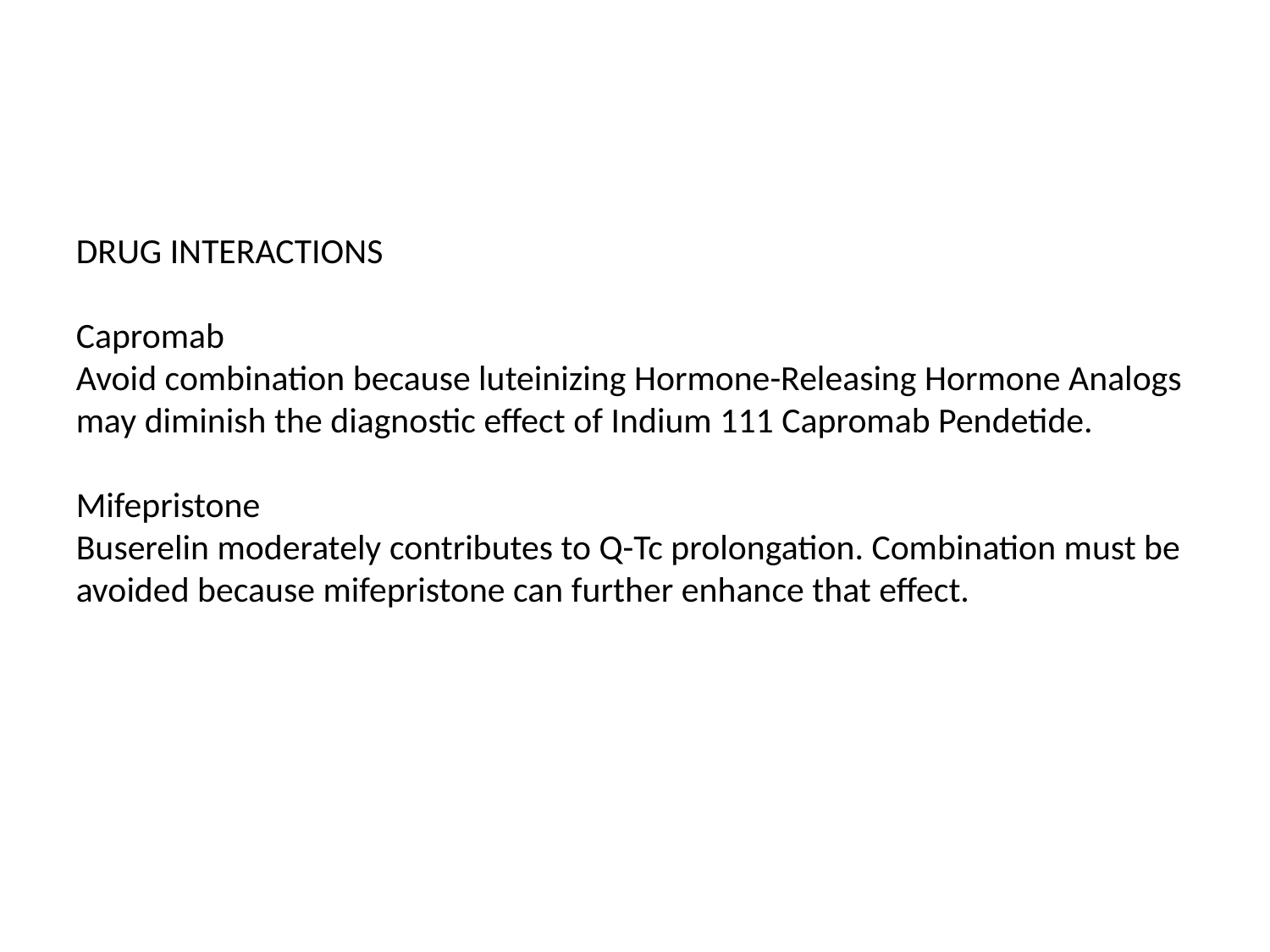

DRUG INTERACTIONS

Capromab
Avoid combination because luteinizing Hormone-Releasing Hormone Analogs may diminish the diagnostic effect of Indium 111 Capromab Pendetide.

Mifepristone
Buserelin moderately contributes to Q-Tc prolongation. Combination must be avoided because mifepristone can further enhance that effect.